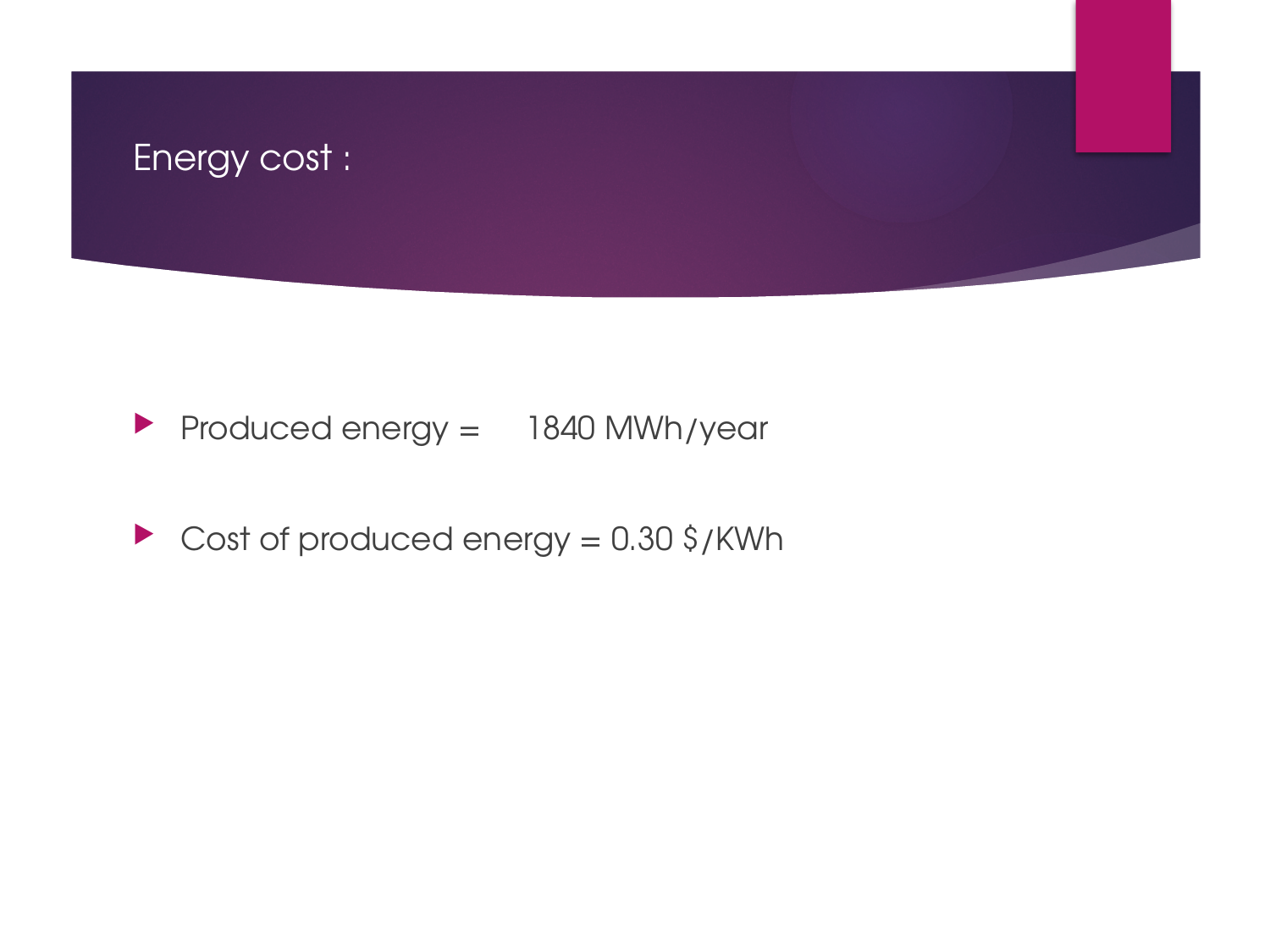

# Energy cost :

Produced energy =     1840 MWh/year

Cost of produced energy = 0.30 $/KWh